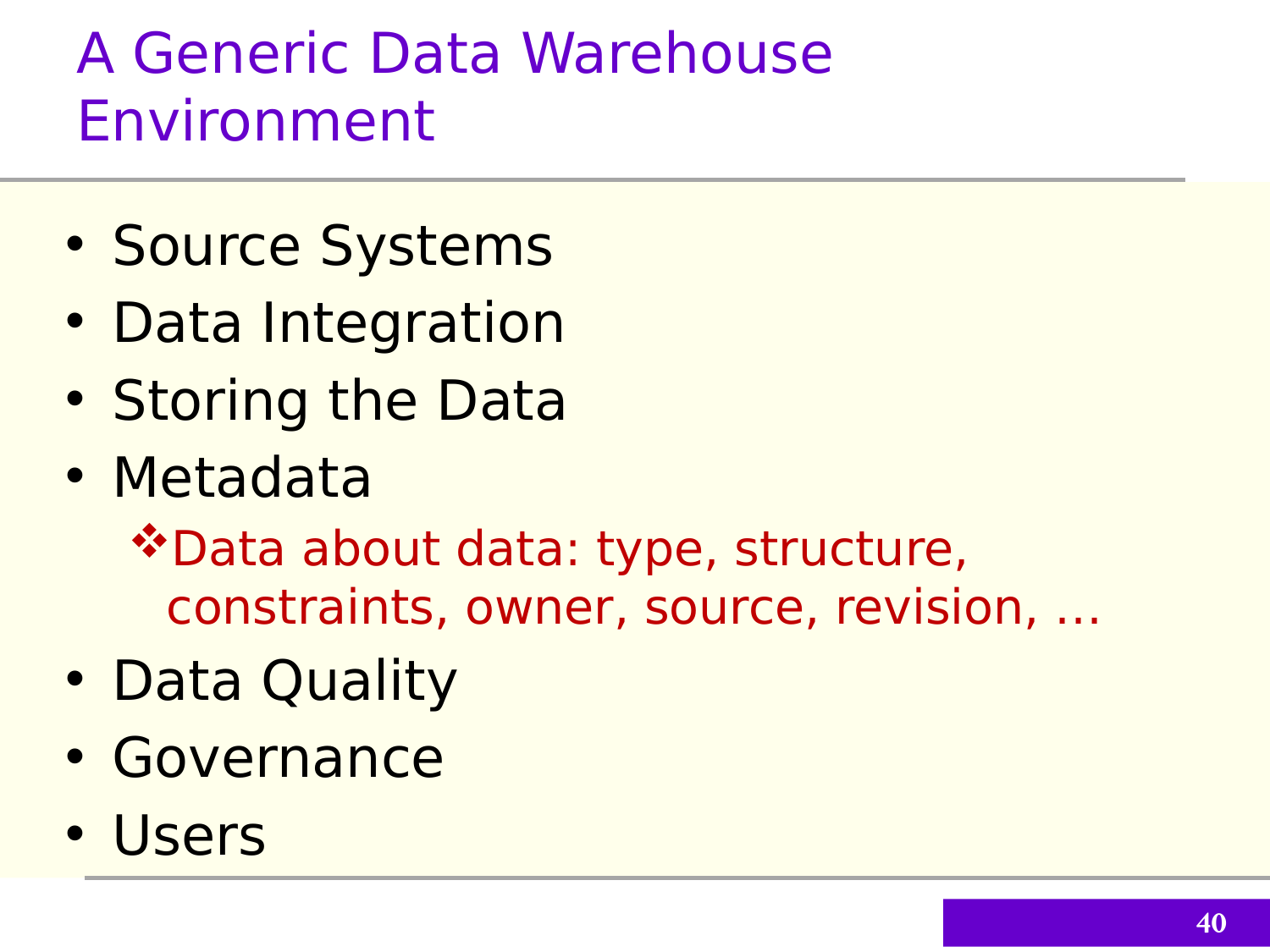

A Generic Data Warehouse Environment
Source Systems
Data Integration
Storing the Data
Metadata
Data about data: type, structure, constraints, owner, source, revision, …
Data Quality
Governance
Users
40